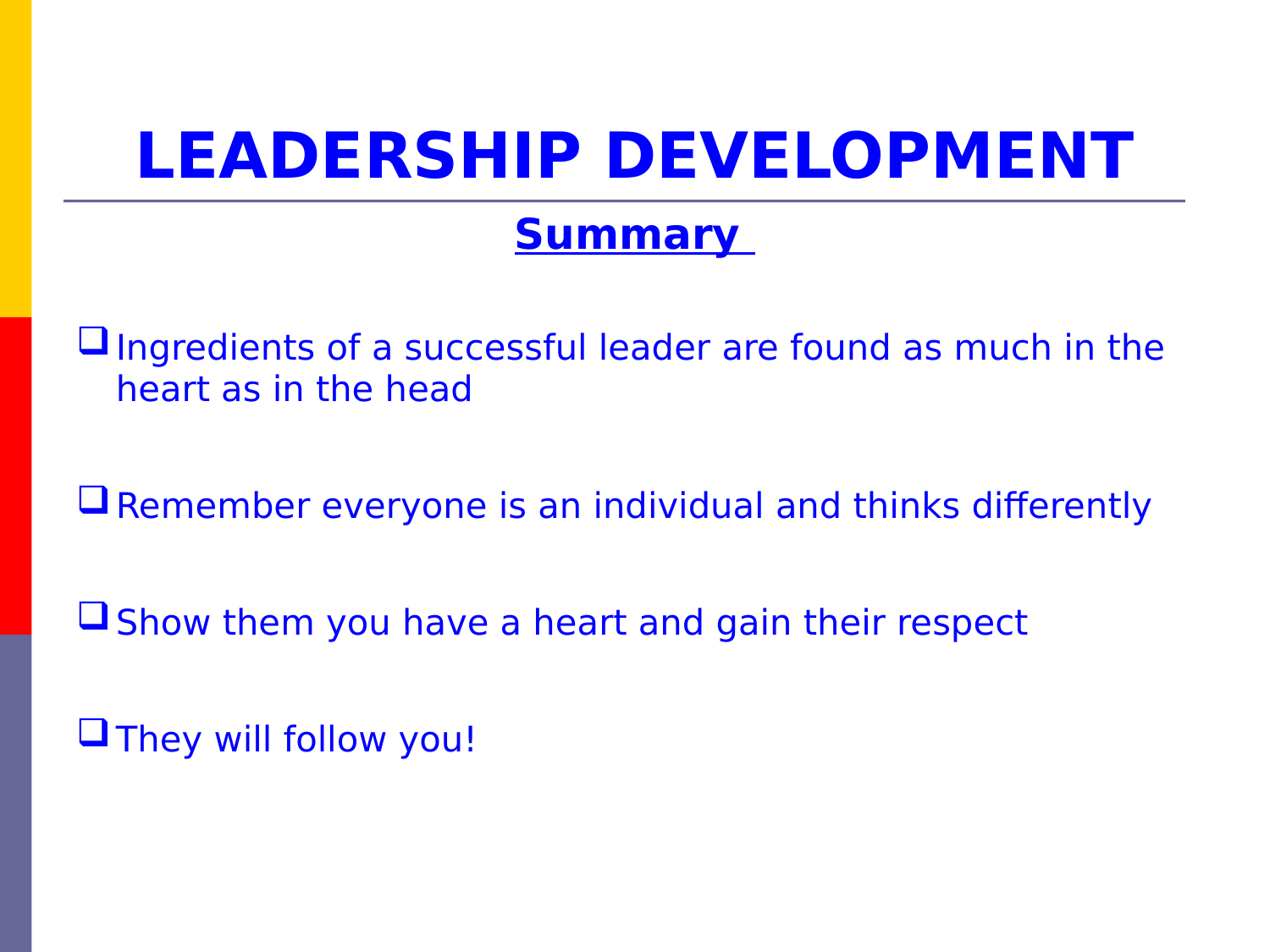

# LEADERSHIP DEVELOPMENT
Summary

Ingredients of a successful leader are found as much in the heart as in the head

Remember everyone is an individual and thinks differently

Show them you have a heart and gain their respect

They will follow you!